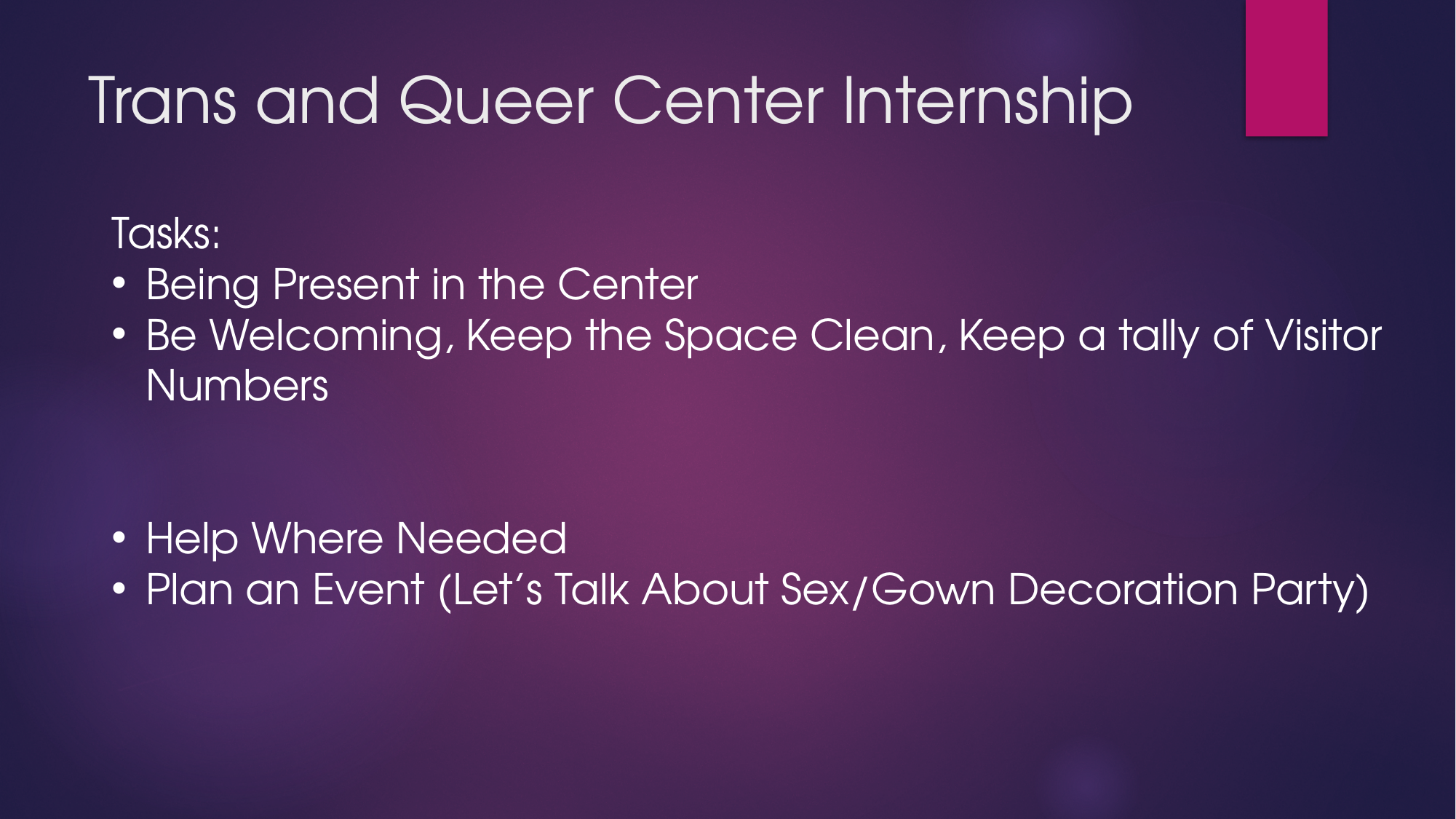

# Trans and Queer Center Internship
Tasks:
Being Present in the Center
Be Welcoming, Keep the Space Clean, Keep a tally of Visitor Numbers

Help Where Needed
Plan an Event (Let’s Talk About Sex/Gown Decoration Party)